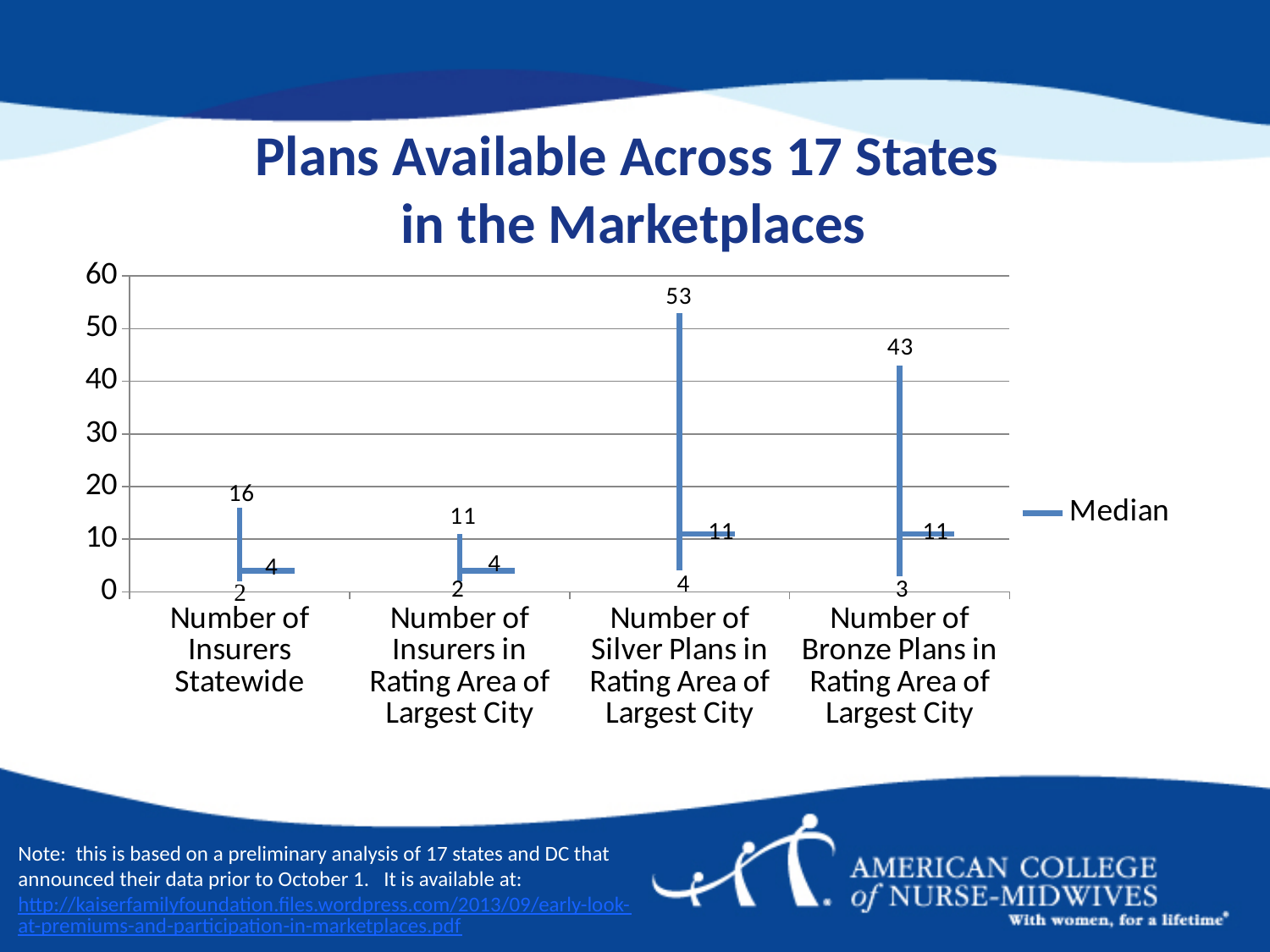

# Plans Available Across 17 States in the Marketplaces

[unsupported chart]

Note:  this is based on a preliminary analysis of 17 states and DC that announced their data prior to October 1.   It is available at:  http://kaiserfamilyfoundation.files.wordpress.com/2013/09/early-look-at-premiums-and-participation-in-marketplaces.pdf